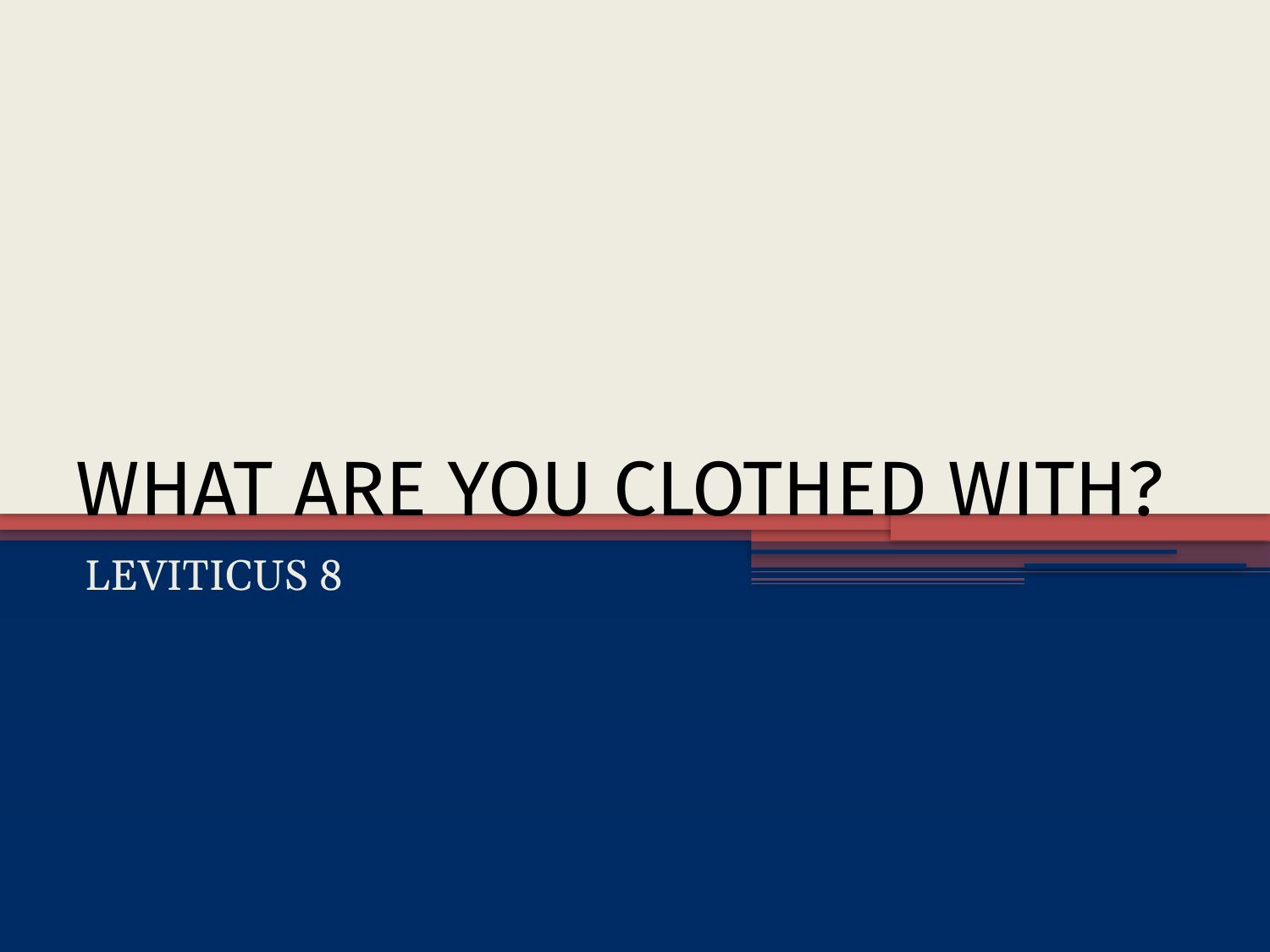

# WHAT ARE YOU CLOTHED WITH?
LEVITICUS 8